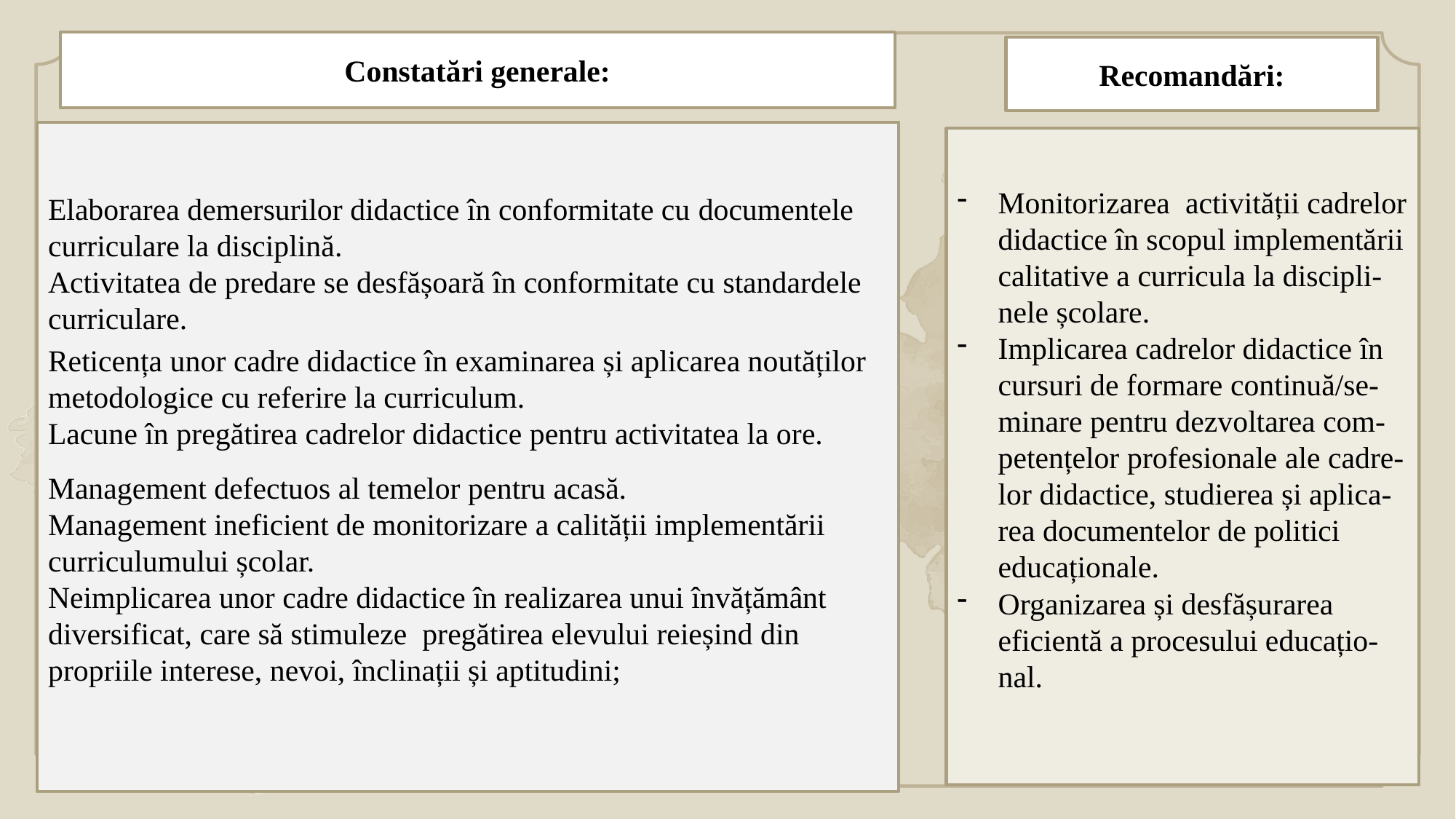

Constatări generale:
Recomandări:
Elaborarea demersurilor didactice în conformitate cu documentele
curriculare la disciplină.
Activitatea de predare se desfășoară în conformitate cu standardele
curriculare.
Reticența unor cadre didactice în examinarea și aplicarea noutăților metodologice cu referire la curriculum.
Lacune în pregătirea cadrelor didactice pentru activitatea la ore.
Management defectuos al temelor pentru acasă.
Management ineficient de monitorizare a calității implementării
curriculumului școlar.
Neimplicarea unor cadre didactice în realizarea unui învățământ
diversificat, care să stimuleze  pregătirea elevului reieșind din
propriile interese, nevoi, înclinații și aptitudini;

Monitorizarea  activității cadrelor didactice în scopul implementării calitative a curricula la discipli-nele școlare.
Implicarea cadrelor didactice în cursuri de formare continuă/se-minare pentru dezvoltarea com-petențelor profesionale ale cadre-lor didactice, studierea și aplica-rea documentelor de politici educaționale.
Organizarea și desfășurarea eficientă a procesului educațio-nal.